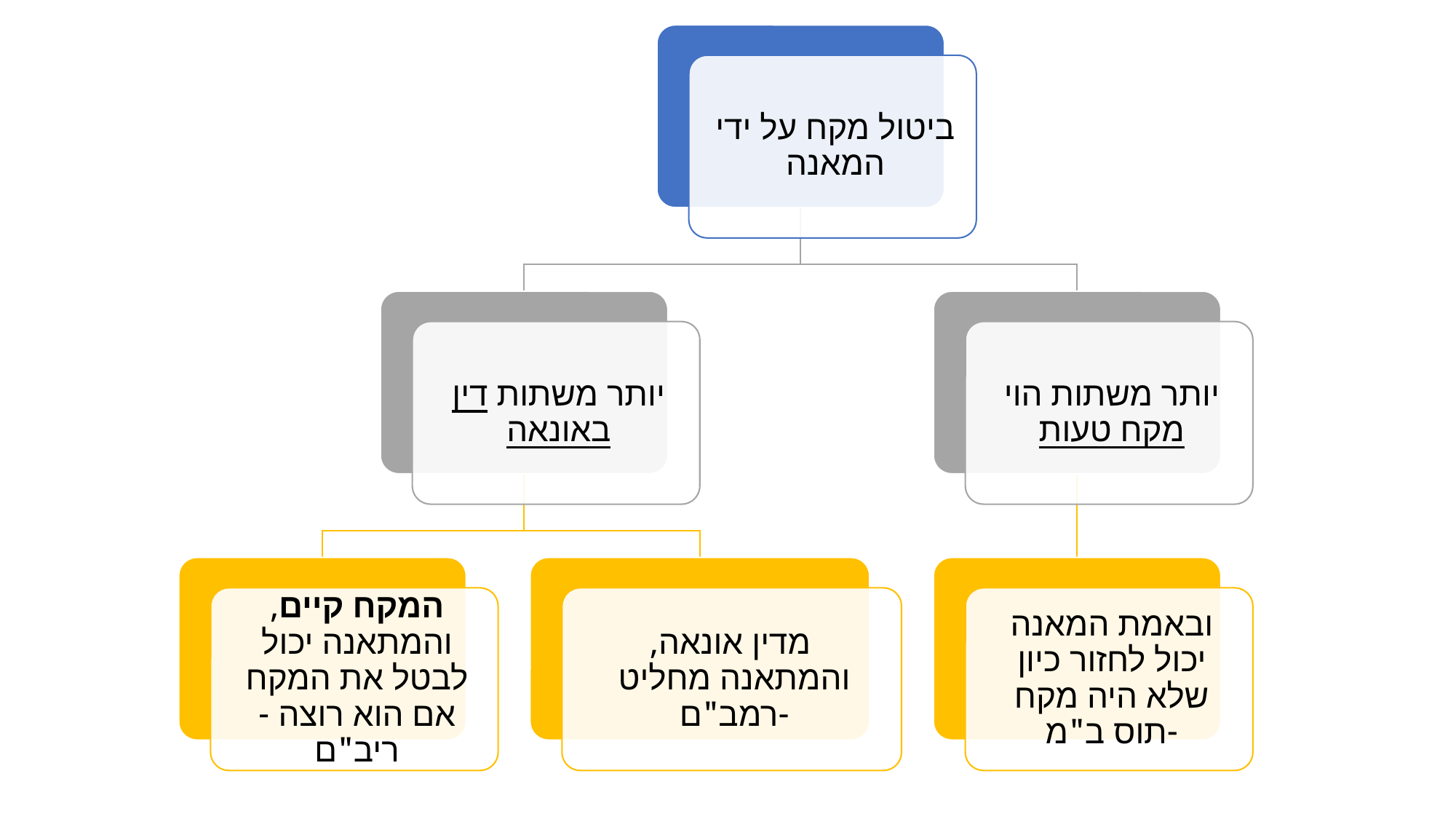

ביטול מקח על ידי המאנה
יותר משתות הוי מקח טעות
ובאמת המאנה יכול לחזור כיון שלא היה מקח
-תוס ב"מ
יותר משתות דין באונאה
 מדין אונאה, והמתאנה מחליט
-רמב"ם
המקח קיים, והמתאנה יכול לבטל את המקח אם הוא רוצה -ריב"ם